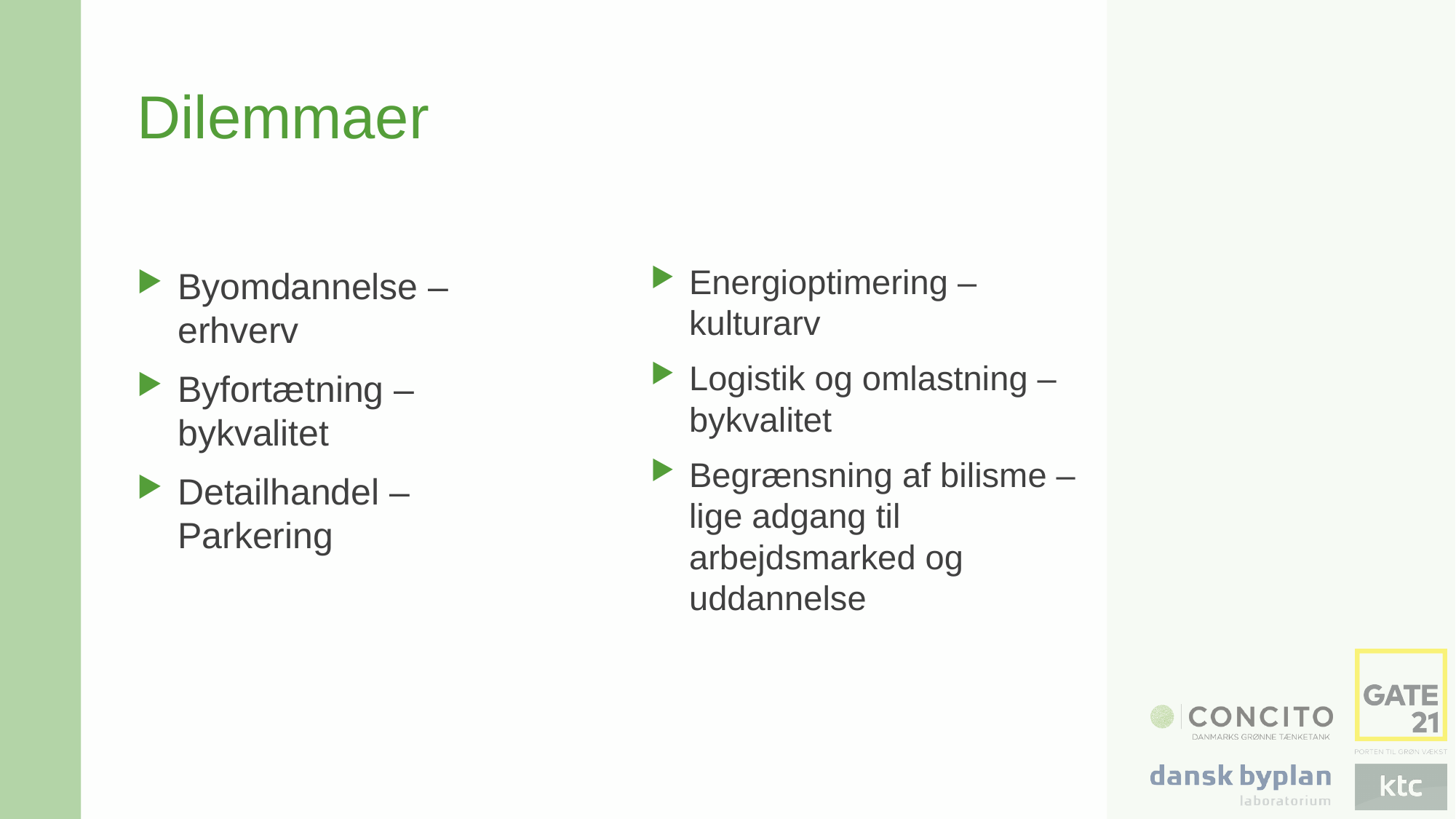

# Dilemmaer
Energioptimering – kulturarv
Logistik og omlastning – bykvalitet
Begrænsning af bilisme – lige adgang til arbejdsmarked og uddannelse

Byomdannelse – erhverv
Byfortætning – bykvalitet
Detailhandel – Parkering